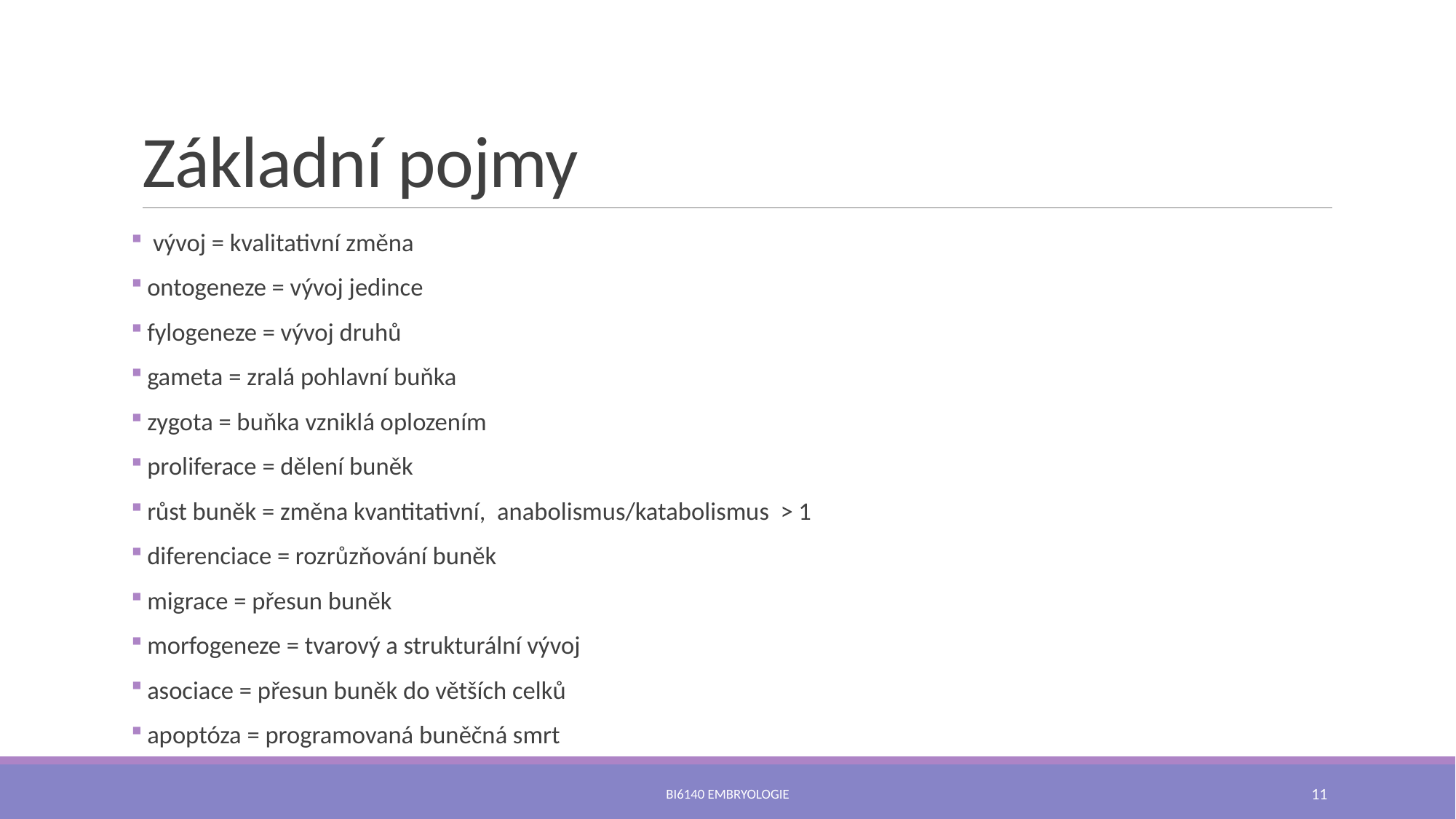

# Základní pojmy
  vývoj = kvalitativní změna
 ontogeneze = vývoj jedince
 fylogeneze = vývoj druhů
 gameta = zralá pohlavní buňka
 zygota = buňka vzniklá oplozením
 proliferace = dělení buněk
 růst buněk = změna kvantitativní,  anabolismus/katabolismus  > 1
 diferenciace = rozrůzňování buněk
 migrace = přesun buněk
 morfogeneze = tvarový a strukturální vývoj
 asociace = přesun buněk do větších celků
 apoptóza = programovaná buněčná smrt

Bi6140 Embryologie
11